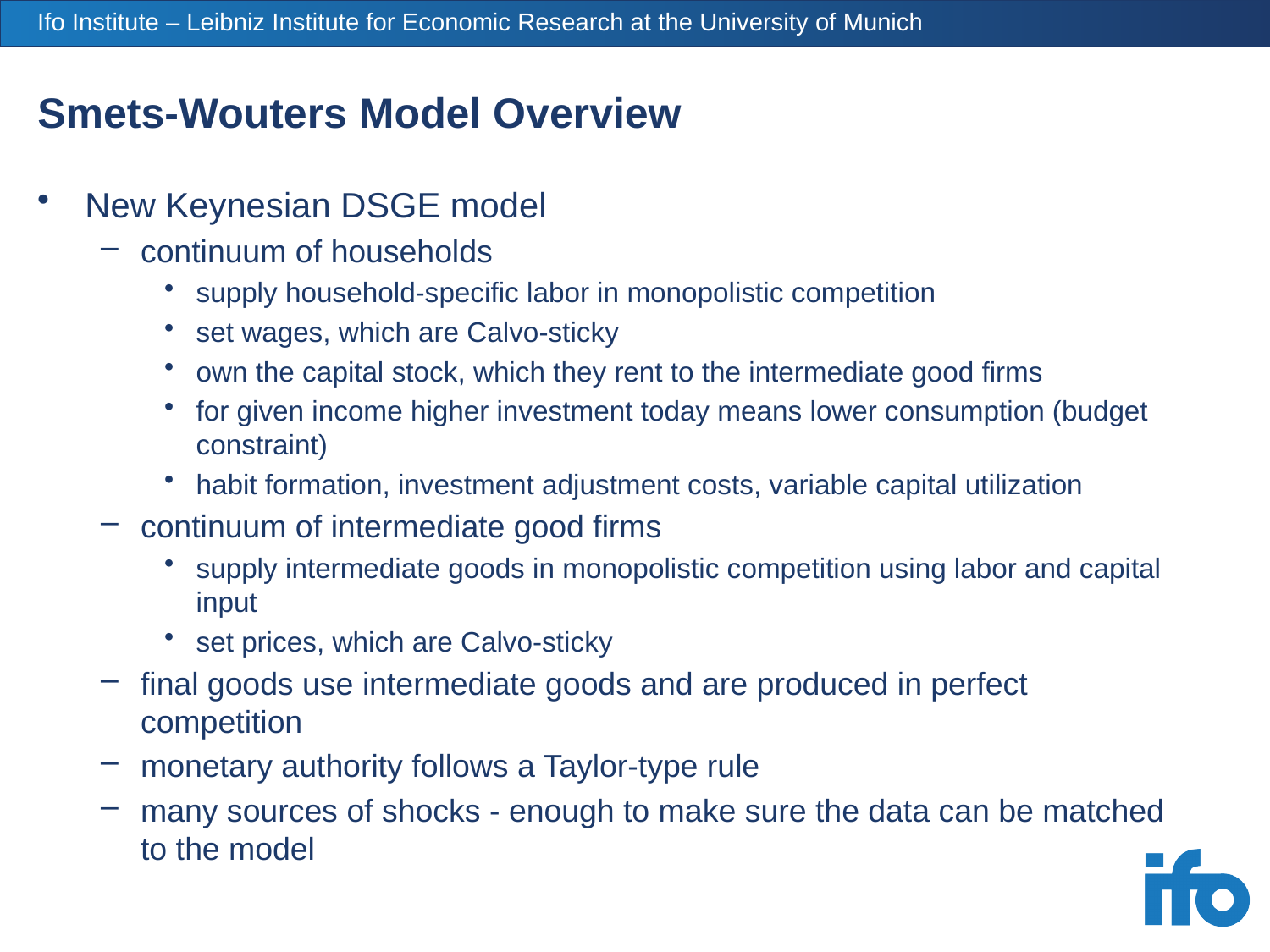

# Smets-Wouters Model Overview
New Keynesian DSGE model
continuum of households
supply household-specific labor in monopolistic competition
set wages, which are Calvo-sticky
own the capital stock, which they rent to the intermediate good firms
for given income higher investment today means lower consumption (budget constraint)
habit formation, investment adjustment costs, variable capital utilization
continuum of intermediate good firms
supply intermediate goods in monopolistic competition using labor and capital input
set prices, which are Calvo-sticky
final goods use intermediate goods and are produced in perfect competition
monetary authority follows a Taylor-type rule
many sources of shocks - enough to make sure the data can be matched to the model